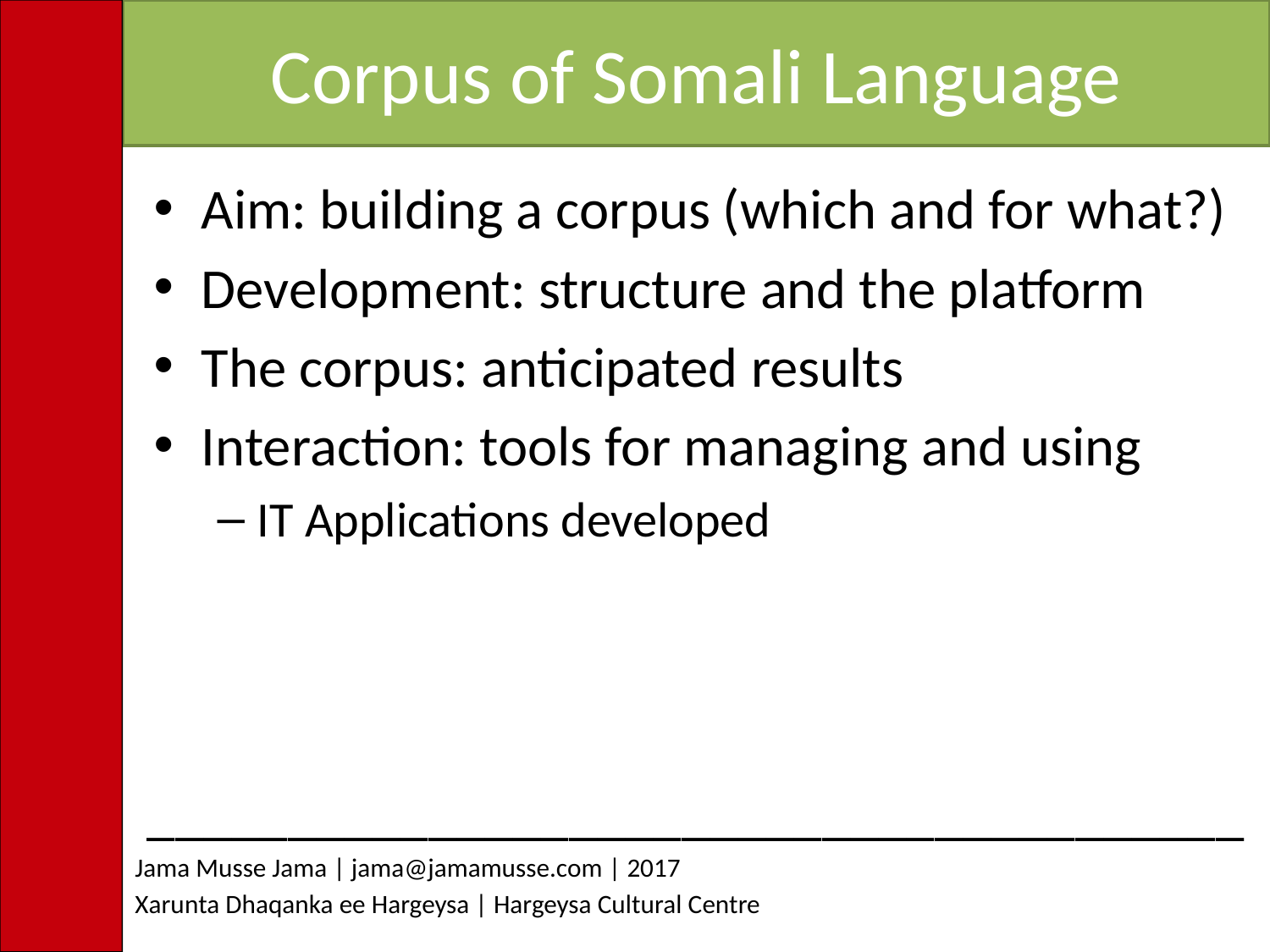

# Corpus of Somali Language

Aim: building a corpus (which and for what?)
Development: structure and the platform
The corpus: anticipated results
Interaction: tools for managing and using
IT Applications developed
_______________________________________
Jama Musse Jama | jama@jamamusse.com | 2017
Xarunta Dhaqanka ee Hargeysa | Hargeysa Cultural Centre